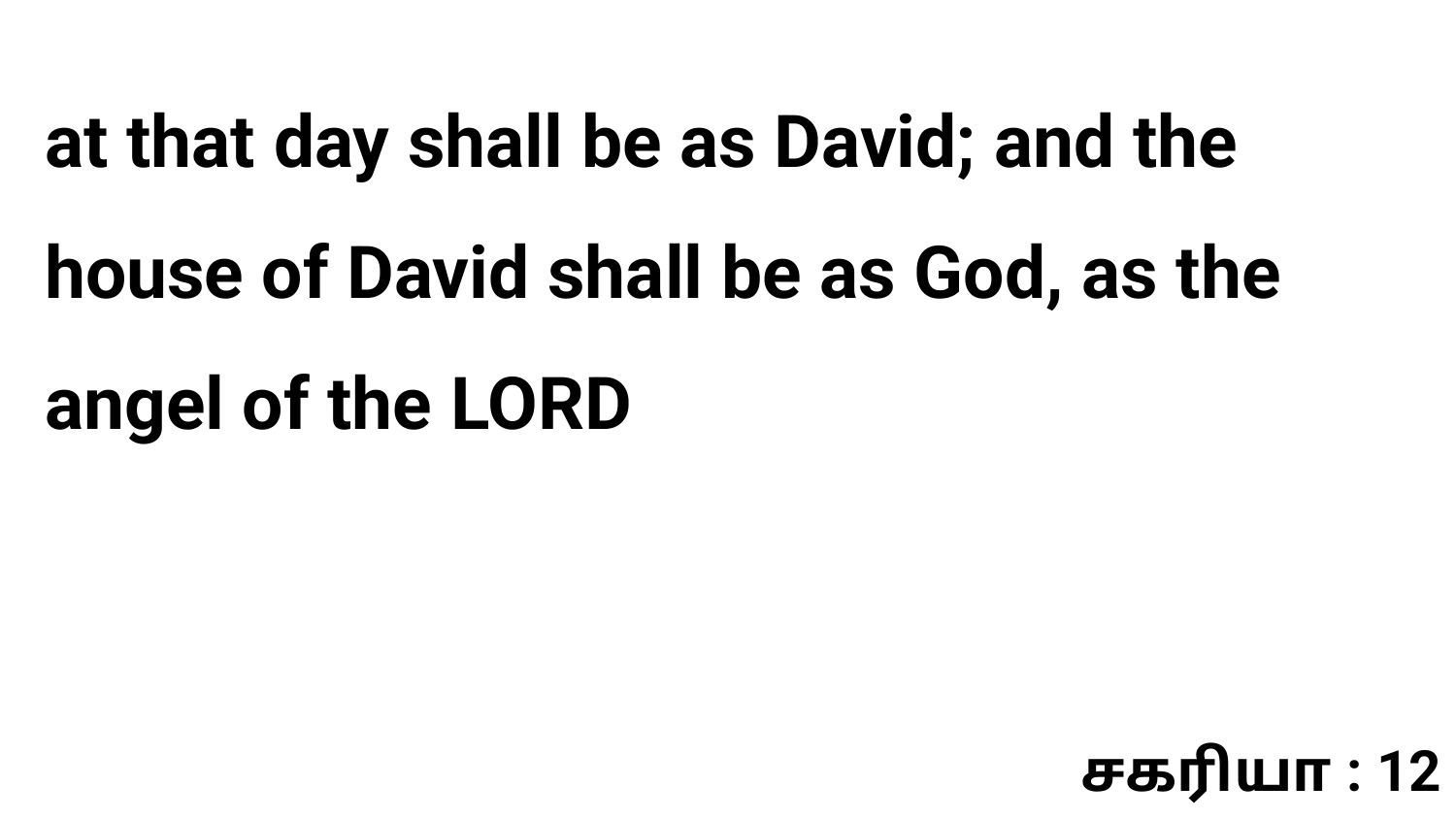

at that day shall be as David; and the house of David shall be as God, as the angel of the LORD
சகரியா : 12